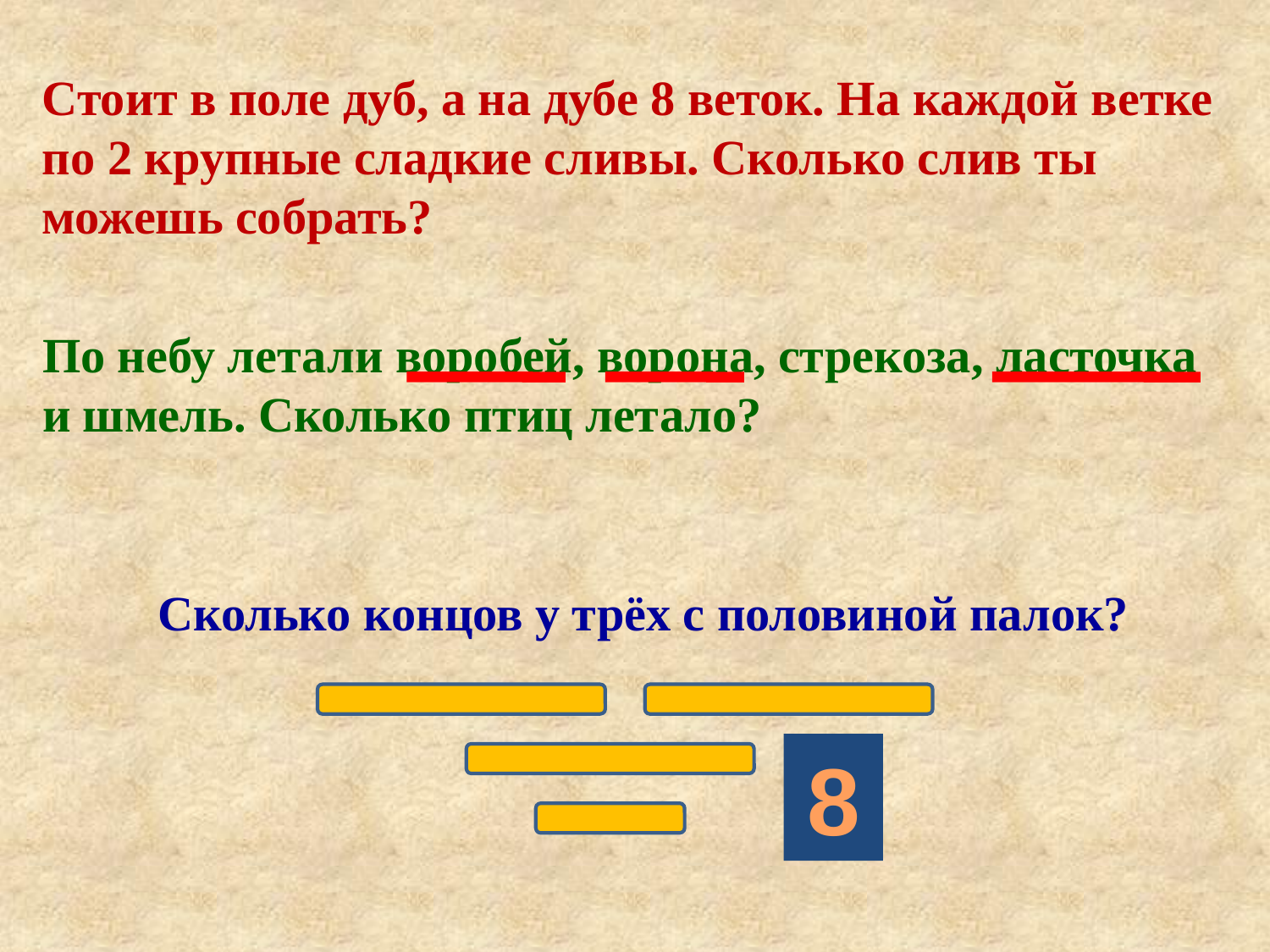

Стоит в поле дуб, а на дубе 8 веток. На каждой ветке по 2 крупные сладкие сливы. Сколько слив ты можешь собрать?
По небу летали воробей, ворона, стрекоза, ласточка и шмель. Сколько птиц летало?
       Сколько концов у трёх с половиной палок?

8